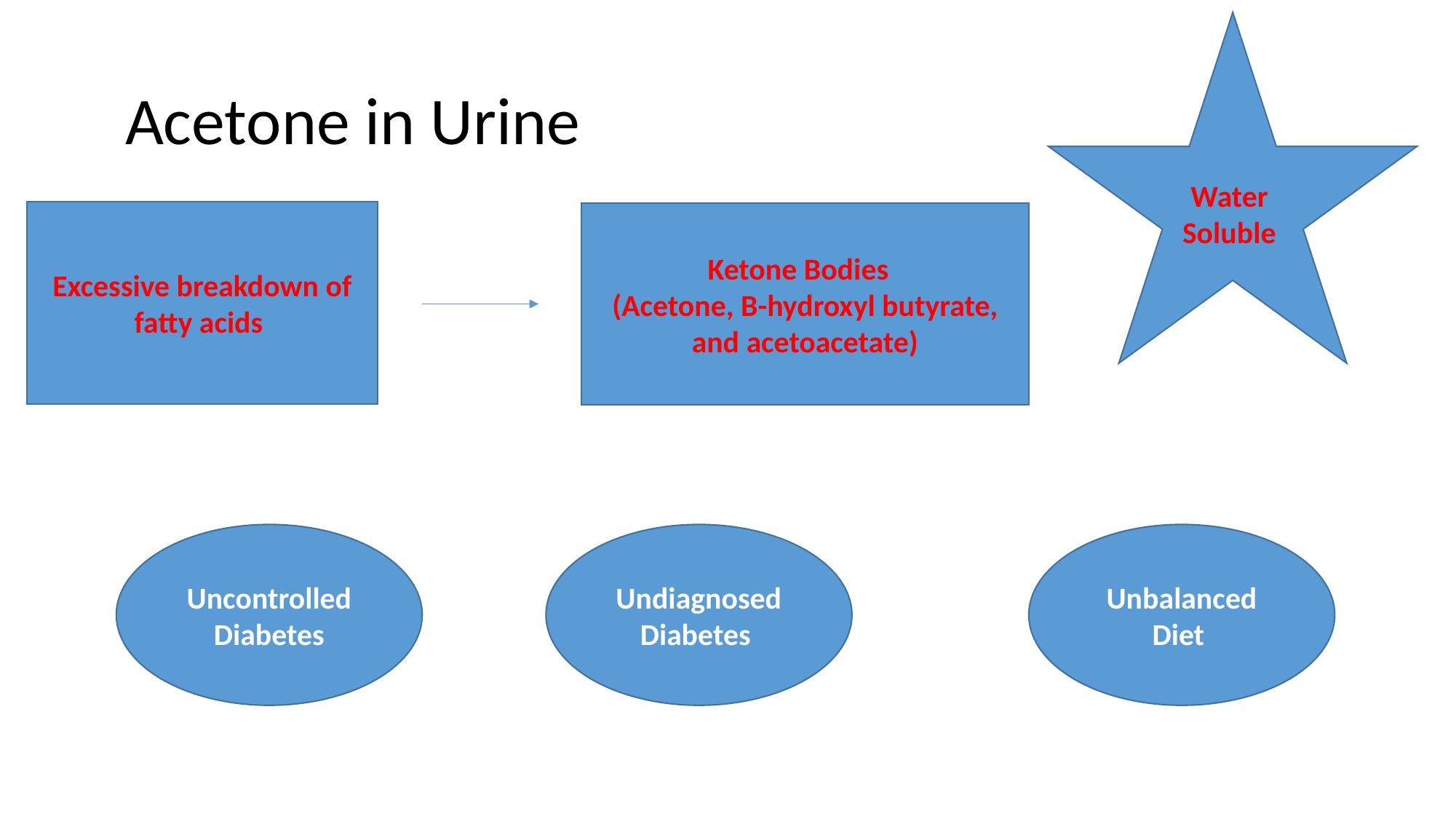

Water
Soluble
# Acetone in Urine
Excessive breakdown of fatty acids
Ketone Bodies
(Acetone, B-hydroxyl butyrate, and acetoacetate)
Uncontrolled Diabetes
Undiagnosed Diabetes
Unbalanced Diet